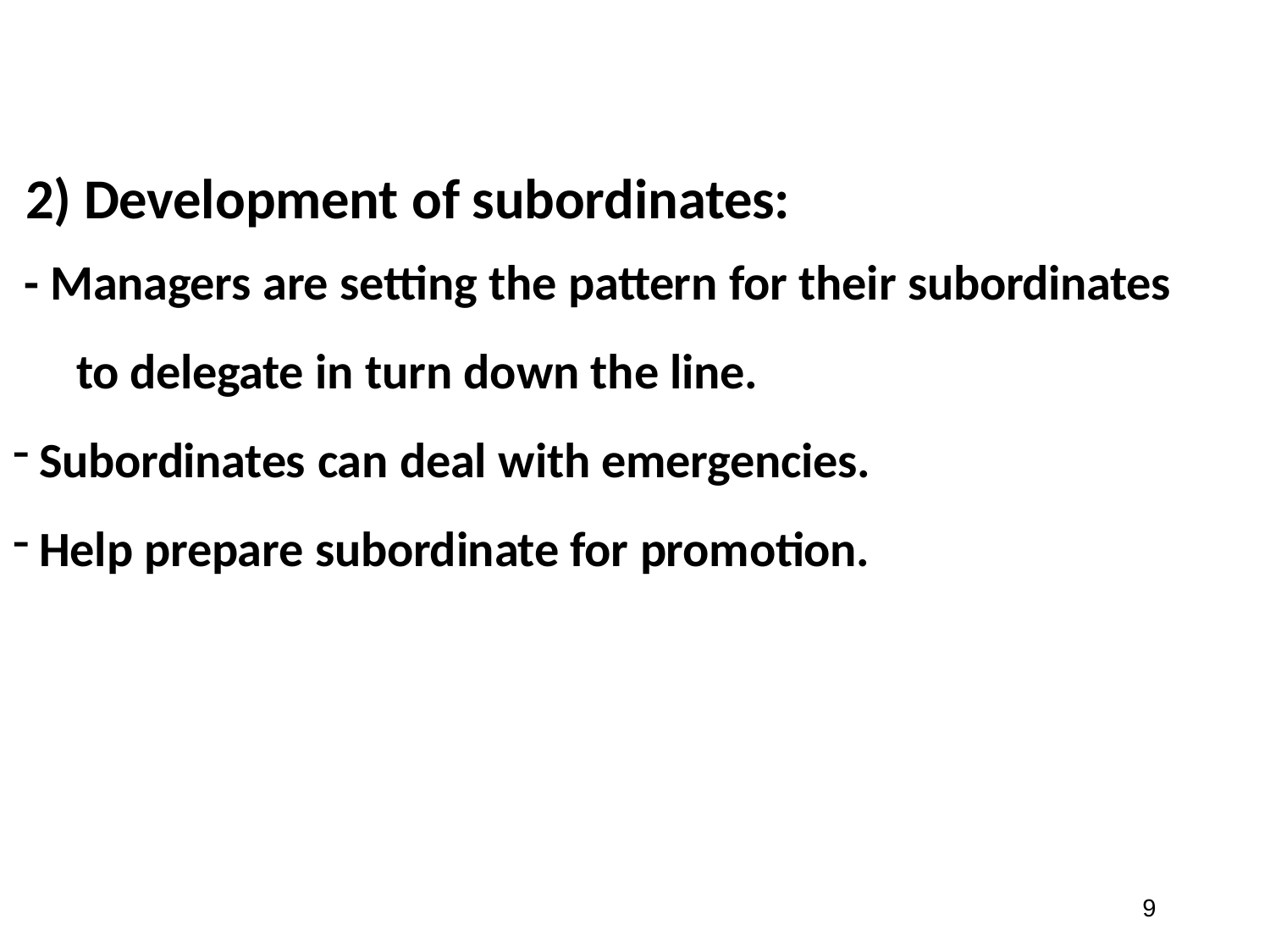

# 2) Development of subordinates:
- Managers are setting the pattern for their subordinates  to delegate in turn down the line.
Subordinates can deal with emergencies.
Help prepare subordinate for promotion.
9